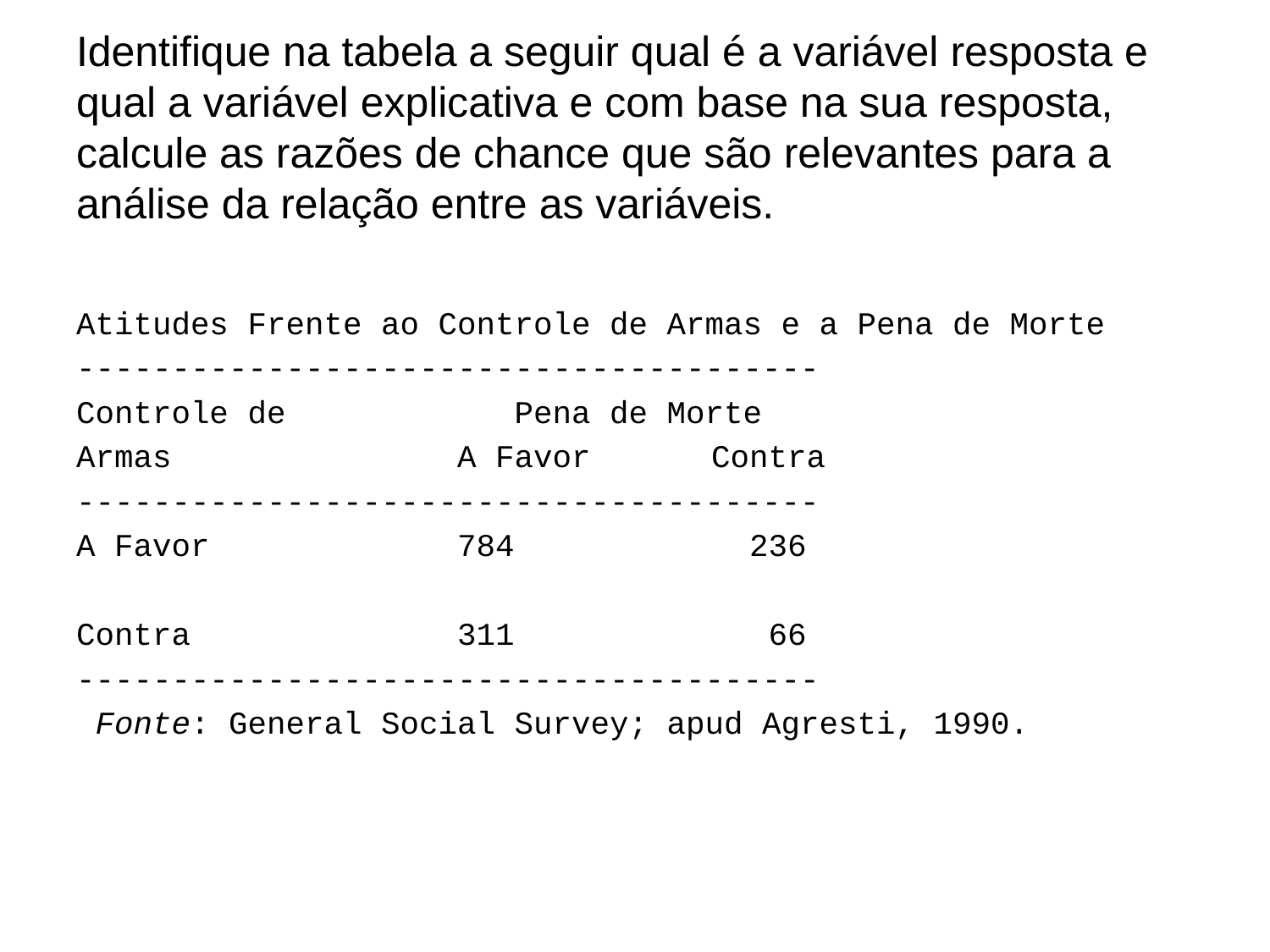

# Identifique na tabela a seguir qual é a variável resposta e qual a variável explicativa e com base na sua resposta, calcule as razões de chance que são relevantes para a análise da relação entre as variáveis.

Atitudes Frente ao Controle de Armas e a Pena de Morte
---------------------------------------
Controle de		   Pena de Morte
Armas			A Favor	Contra
---------------------------------------
A Favor            	784		  236

Contra		 	311		   66
---------------------------------------
 Fonte: General Social Survey; apud Agresti, 1990.